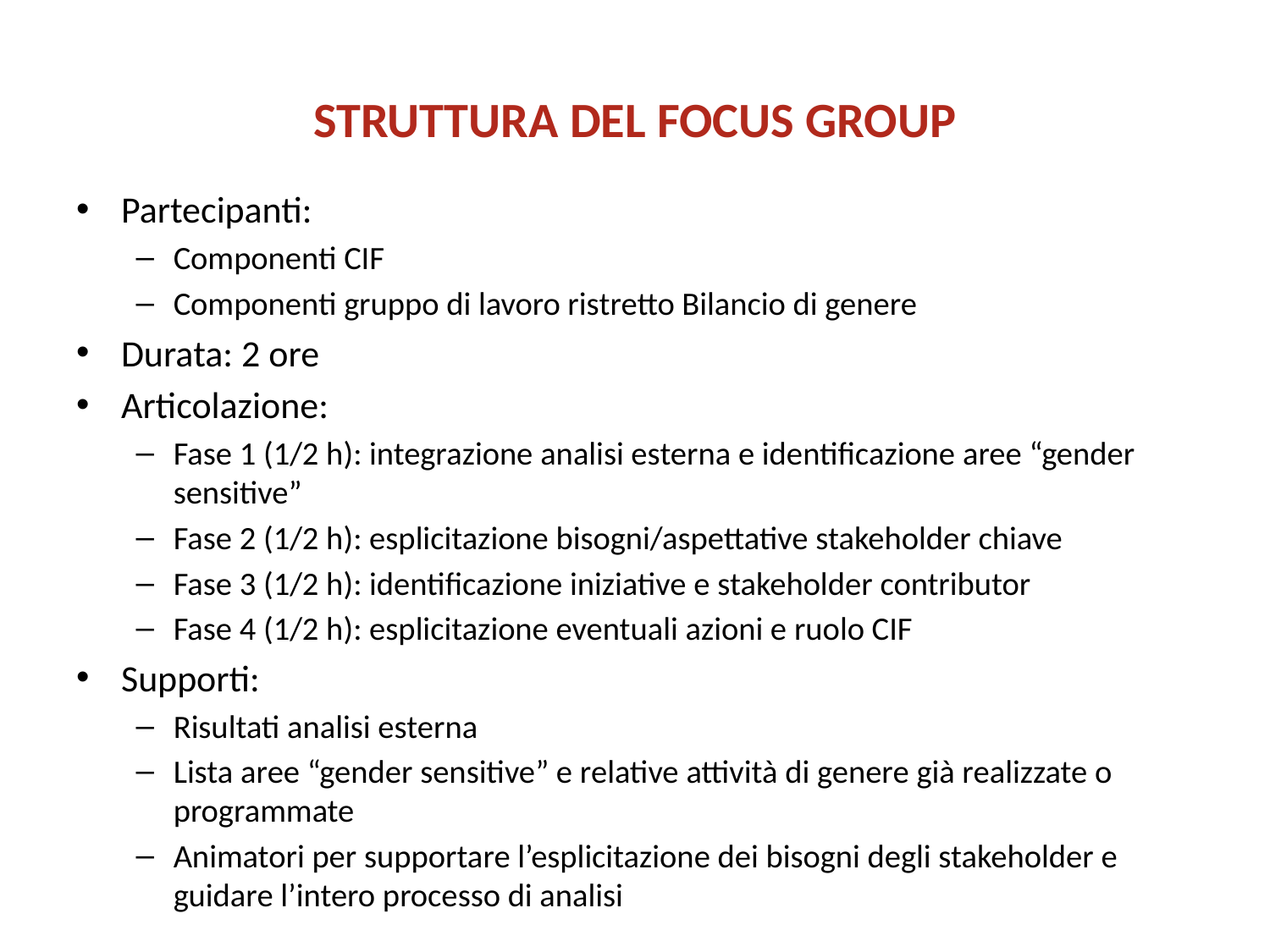

# STRUTTURA DEL FOCUS GROUP
Partecipanti:
Componenti CIF
Componenti gruppo di lavoro ristretto Bilancio di genere
Durata: 2 ore
Articolazione:
Fase 1 (1/2 h): integrazione analisi esterna e identificazione aree “gender sensitive”
Fase 2 (1/2 h): esplicitazione bisogni/aspettative stakeholder chiave
Fase 3 (1/2 h): identificazione iniziative e stakeholder contributor
Fase 4 (1/2 h): esplicitazione eventuali azioni e ruolo CIF
Supporti:
Risultati analisi esterna
Lista aree “gender sensitive” e relative attività di genere già realizzate o programmate
Animatori per supportare l’esplicitazione dei bisogni degli stakeholder e guidare l’intero processo di analisi